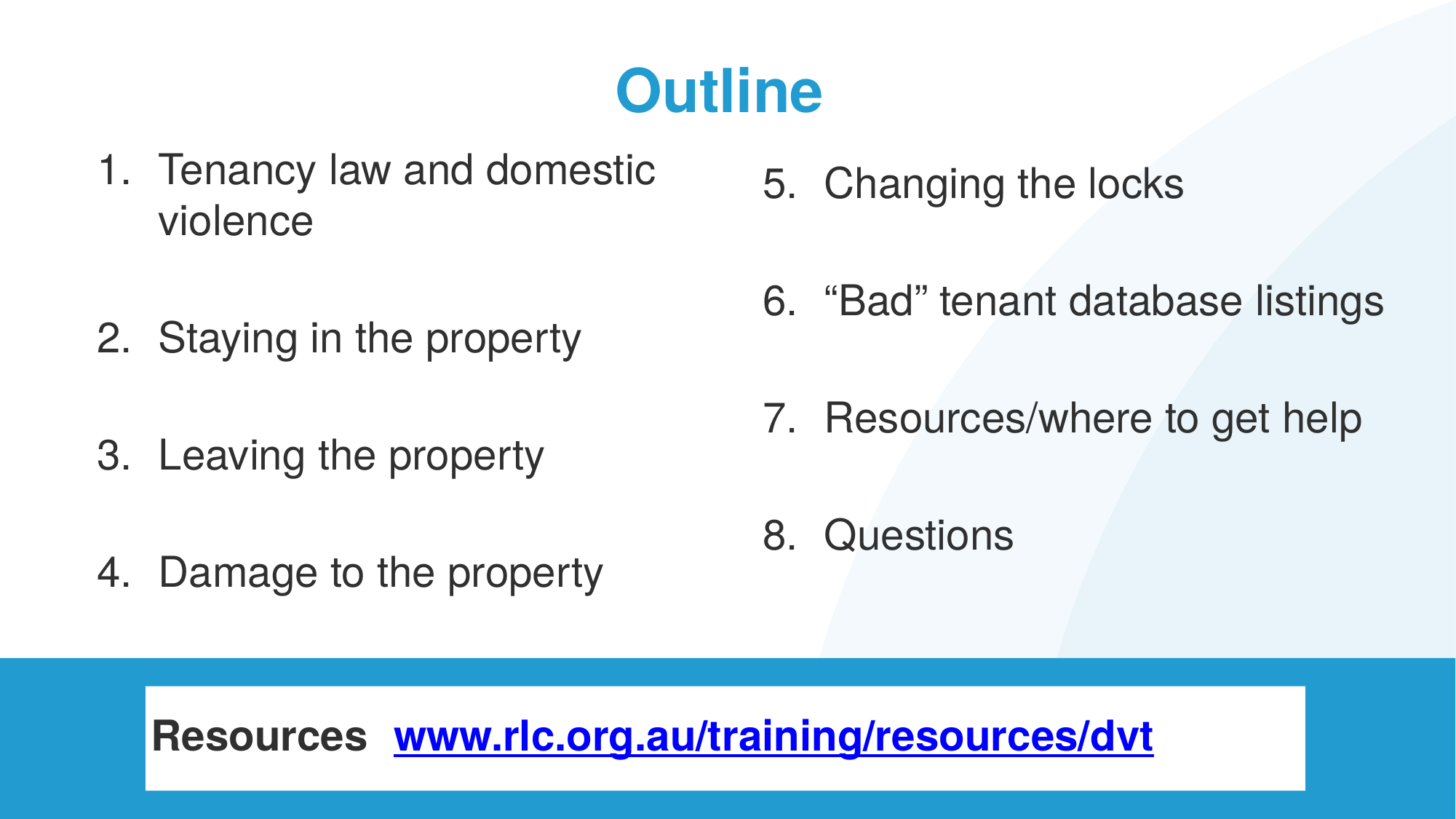

# Outline
Changing the locks

“Bad” tenant database listings

Resources/where to get help

Questions
Tenancy law and domestic violence

Staying in the property

Leaving the property

Damage to the property

Resources: www.rlc.org.au/training/resources/dvt